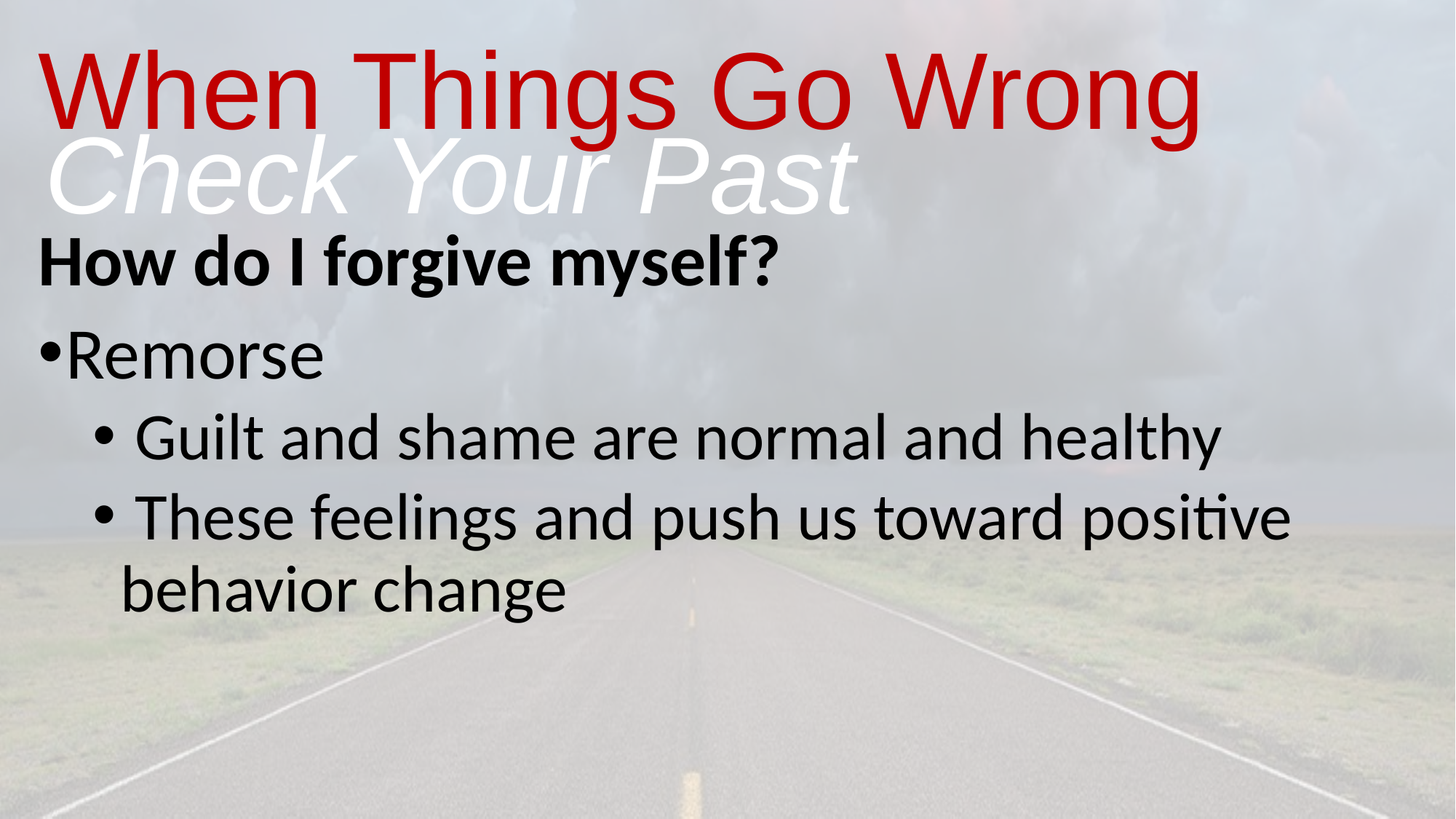

# When Things Go Wrong
Check Your Past
How do I forgive myself?
Remorse
 Guilt and shame are normal and healthy
 These feelings and push us toward positive behavior change